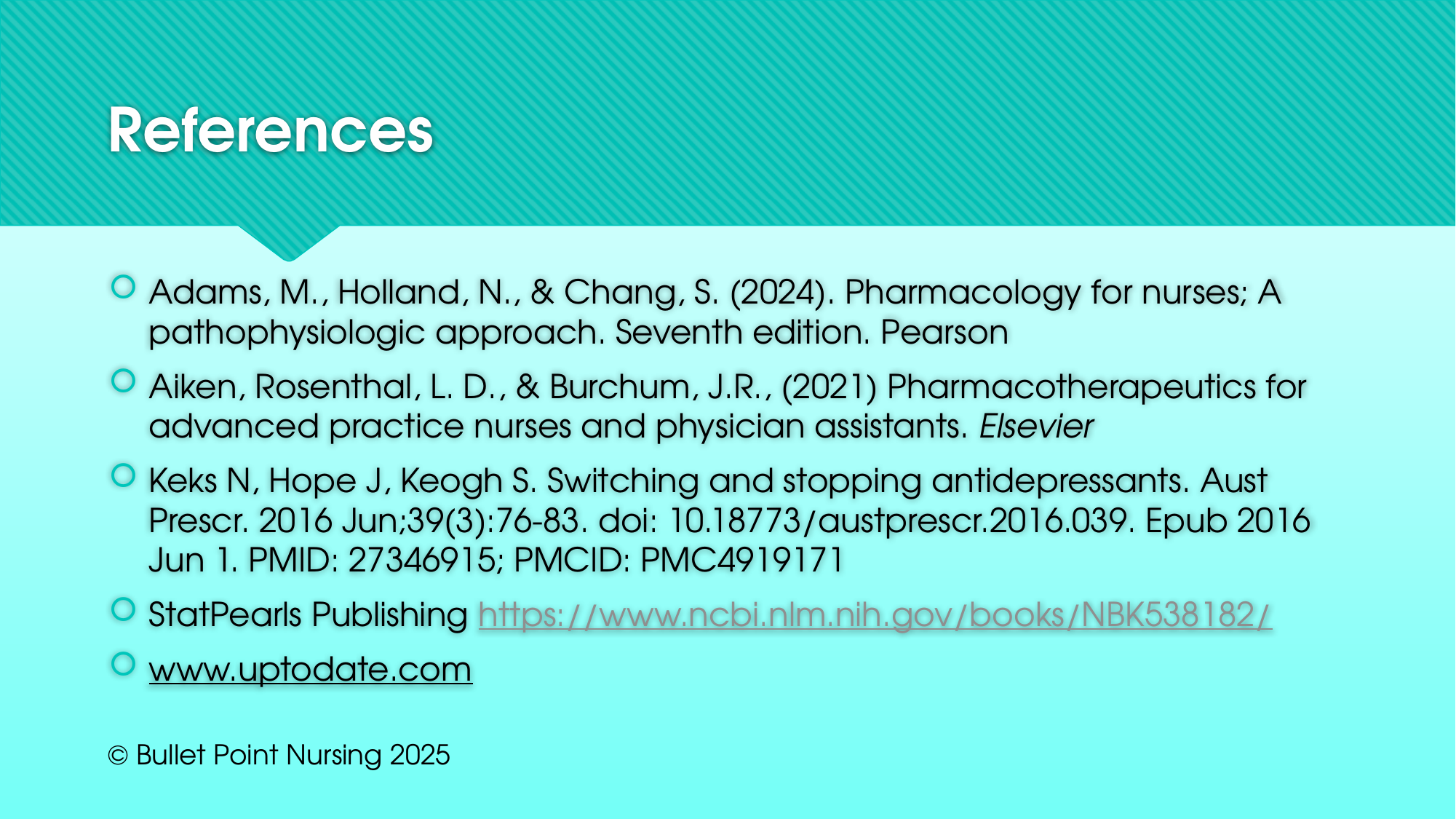

# References
Adams, M., Holland, N., & Chang, S. (2024). Pharmacology for nurses; A pathophysiologic approach. Seventh edition. Pearson
Aiken, Rosenthal, L. D., & Burchum, J.R., (2021) Pharmacotherapeutics for advanced practice nurses and physician assistants. Elsevier
Keks N, Hope J, Keogh S. Switching and stopping antidepressants. Aust Prescr. 2016 Jun;39(3):76-83. doi: 10.18773/austprescr.2016.039. Epub 2016 Jun 1. PMID: 27346915; PMCID: PMC4919171
StatPearls Publishing https://www.ncbi.nlm.nih.gov/books/NBK538182/
www.uptodate.com

© Bullet Point Nursing 2025